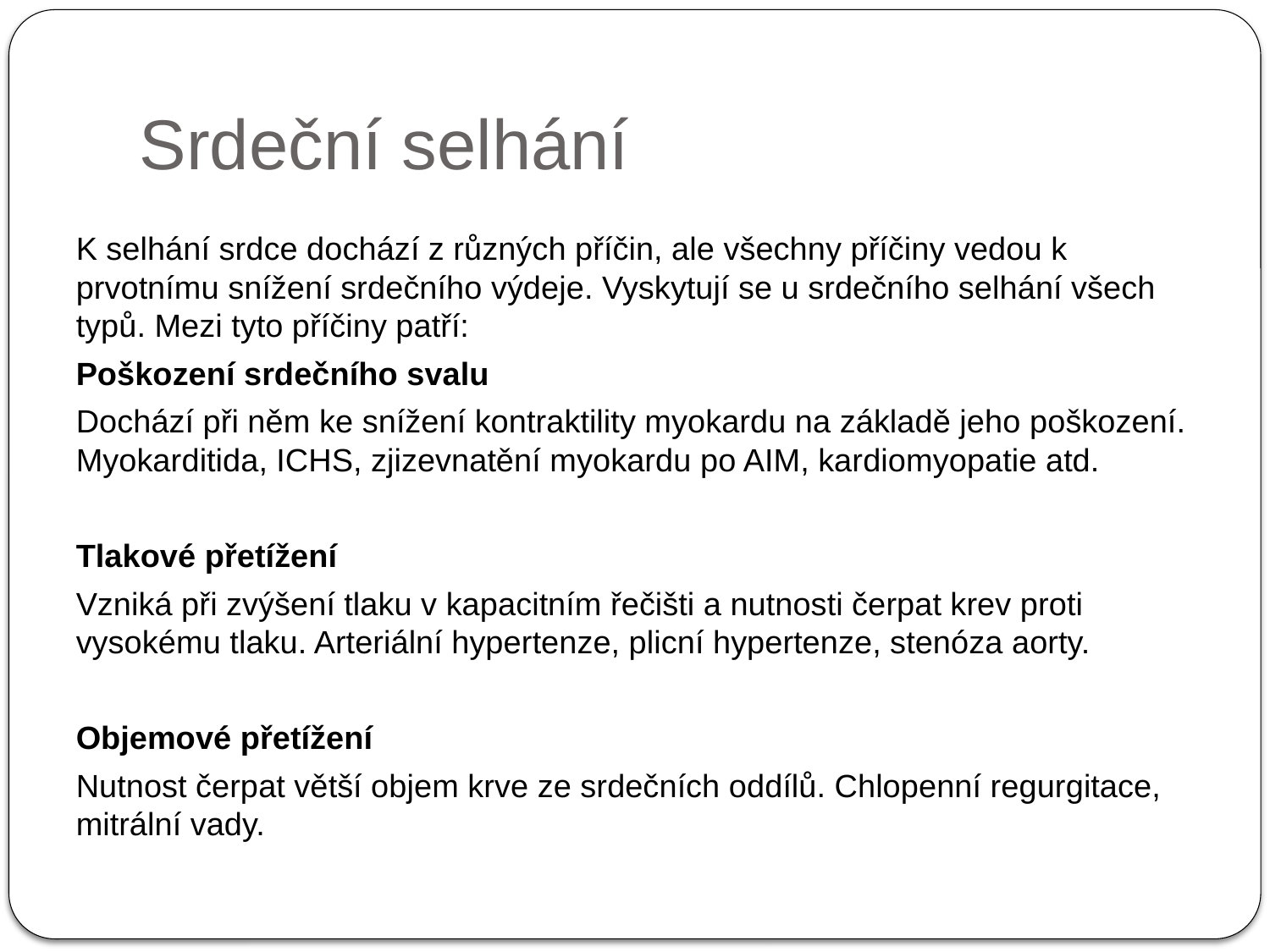

# Srdeční selhání
K selhání srdce dochází z různých příčin, ale všechny příčiny vedou k prvotnímu snížení srdečního výdeje. Vyskytují se u srdečního selhání všech typů. Mezi tyto příčiny patří:
Poškození srdečního svalu
Dochází při něm ke snížení kontraktility myokardu na základě jeho poškození. Myokarditida, ICHS, zjizevnatění myokardu po AIM, kardiomyopatie atd.

Tlakové přetížení
Vzniká při zvýšení tlaku v kapacitním řečišti a nutnosti čerpat krev proti vysokému tlaku. Arteriální hypertenze, plicní hypertenze, stenóza aorty.

Objemové přetížení
Nutnost čerpat větší objem krve ze srdečních oddílů. Chlopenní regurgitace, mitrální vady.